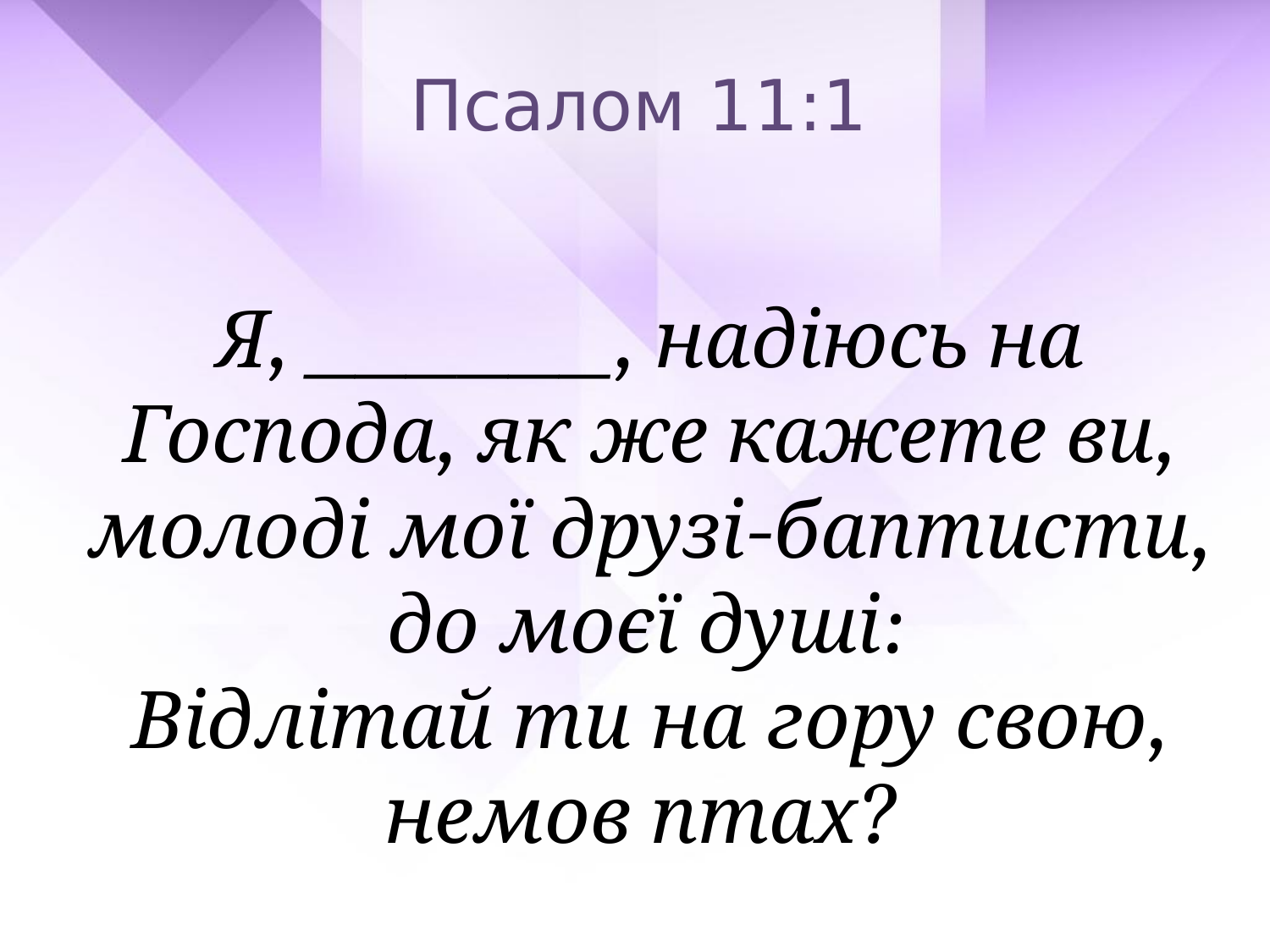

Псалом 11:1

Я, ______, надіюсь на Господа, як же кажете ви, молоді мої друзі-баптисти, до моєї душі:
Відлітай ти на гору свою, немов птах?